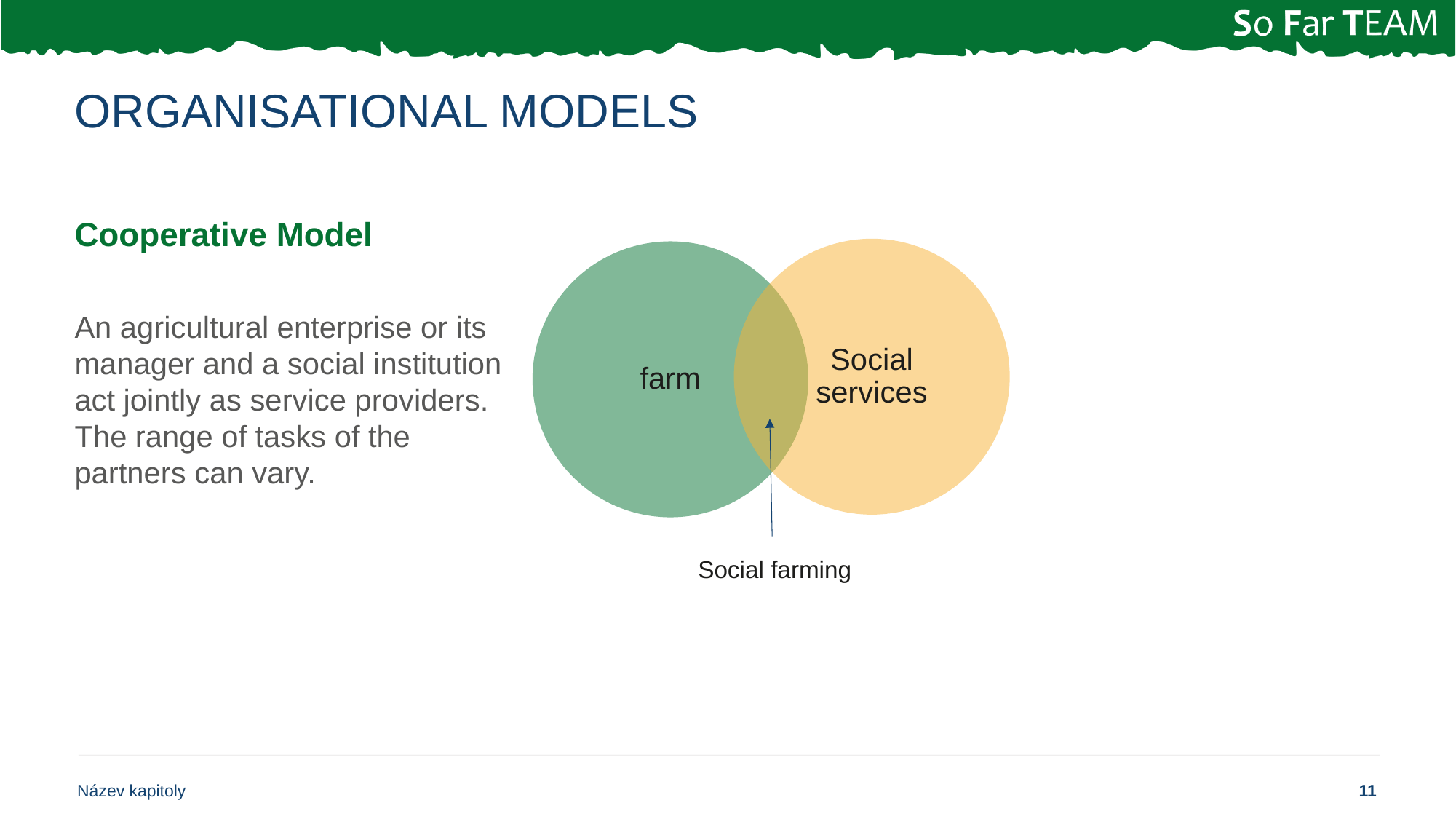

# Organisational Models
Cooperative Model
farm
Social services
An agricultural enterprise or its manager and a social institution act jointly as service providers. The range of tasks of the partners can vary.
Social farming
Název kapitoly
11